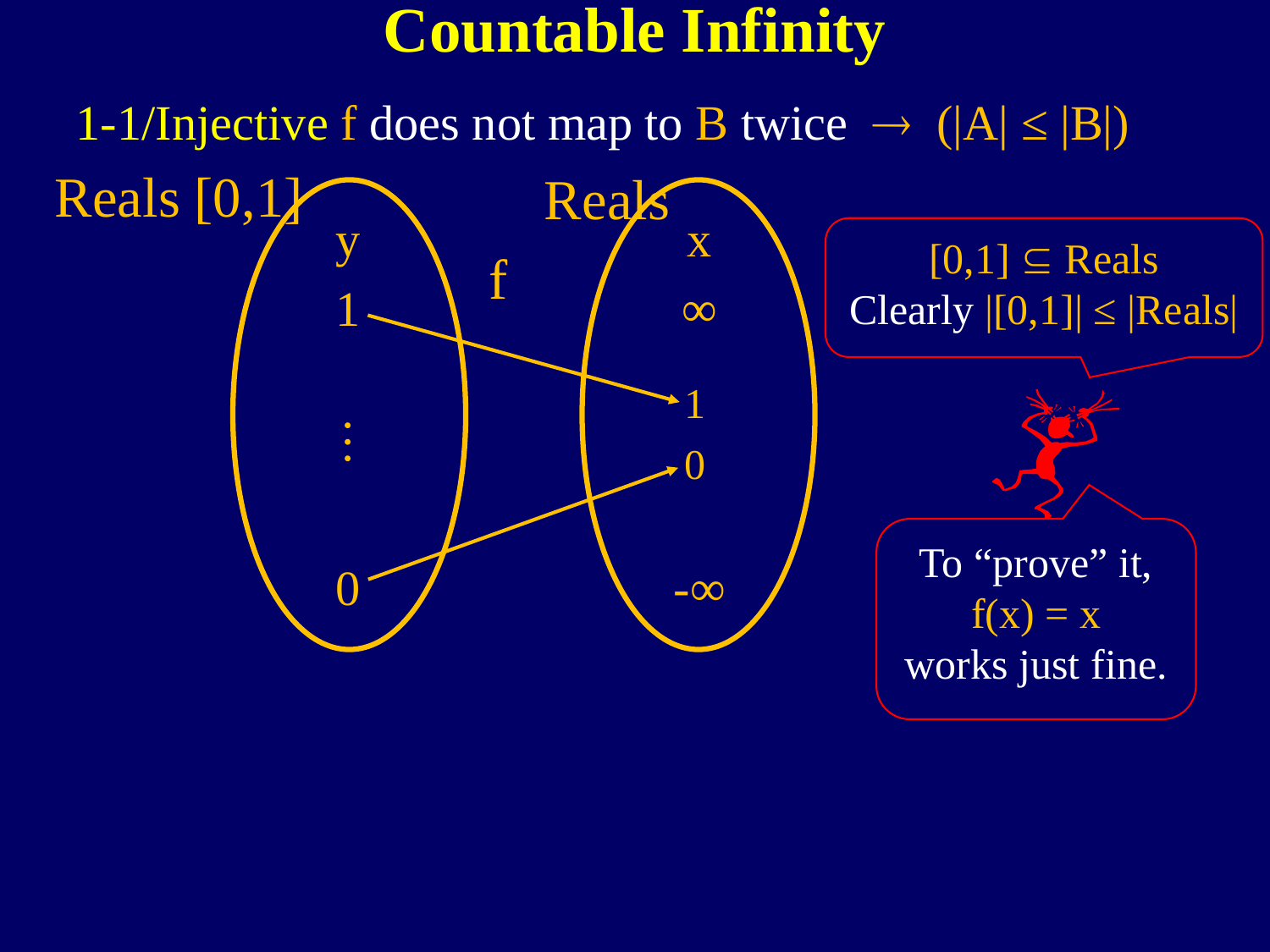

Countable Infinity
1-1/Injective f does not map to B twice  →  (|A| ≤ |B|)
Reals [0,1]
   Reals

y
1

0
x
∞

-∞
…
[0,1] ⊆ Reals
Clearly |[0,1]| ≤ |Reals|
f
1
0

To “prove” it,
f(x) = x
works just fine.